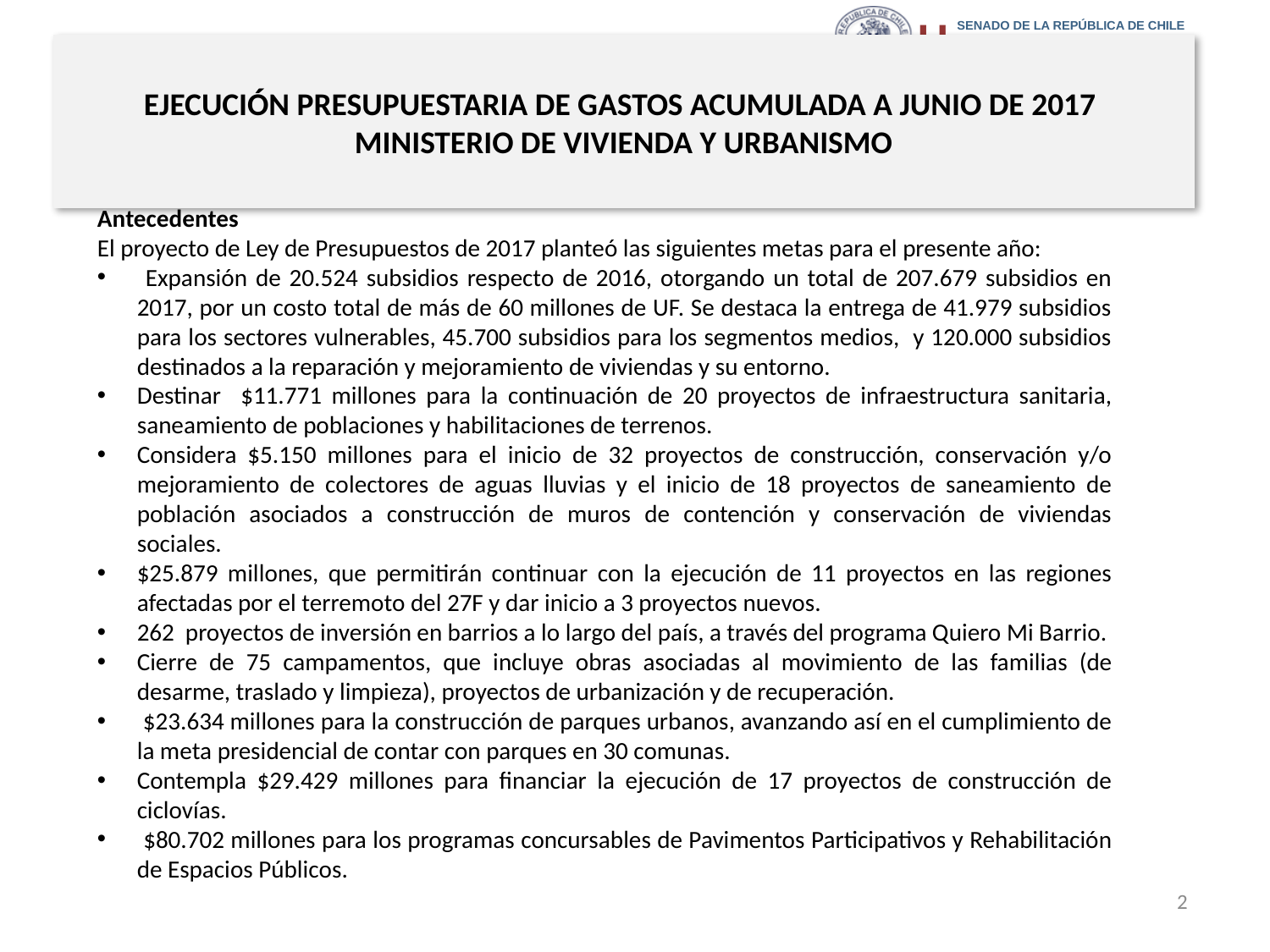

# EJECUCIÓN PRESUPUESTARIA DE GASTOS ACUMULADA A JUNIO DE 2017 MINISTERIO DE VIVIENDA Y URBANISMO
Antecedentes
El proyecto de Ley de Presupuestos de 2017 planteó las siguientes metas para el presente año:
 Expansión de 20.524 subsidios respecto de 2016, otorgando un total de 207.679 subsidios en 2017, por un costo total de más de 60 millones de UF. Se destaca la entrega de 41.979 subsidios para los sectores vulnerables, 45.700 subsidios para los segmentos medios,  y 120.000 subsidios destinados a la reparación y mejoramiento de viviendas y su entorno.
Destinar  $11.771 millones para la continuación de 20 proyectos de infraestructura sanitaria, saneamiento de poblaciones y habilitaciones de terrenos.
Considera $5.150 millones para el inicio de 32 proyectos de construcción, conservación y/o mejoramiento de colectores de aguas lluvias y el inicio de 18 proyectos de saneamiento de población asociados a construcción de muros de contención y conservación de viviendas sociales.
$25.879 millones, que permitirán continuar con la ejecución de 11 proyectos en las regiones afectadas por el terremoto del 27F y dar inicio a 3 proyectos nuevos.
262  proyectos de inversión en barrios a lo largo del país, a través del programa Quiero Mi Barrio.
Cierre de 75 campamentos, que incluye obras asociadas al movimiento de las familias (de desarme, traslado y limpieza), proyectos de urbanización y de recuperación.
 $23.634 millones para la construcción de parques urbanos, avanzando así en el cumplimiento de la meta presidencial de contar con parques en 30 comunas.
Contempla $29.429 millones para financiar la ejecución de 17 proyectos de construcción de ciclovías.
 $80.702 millones para los programas concursables de Pavimentos Participativos y Rehabilitación de Espacios Públicos.
2